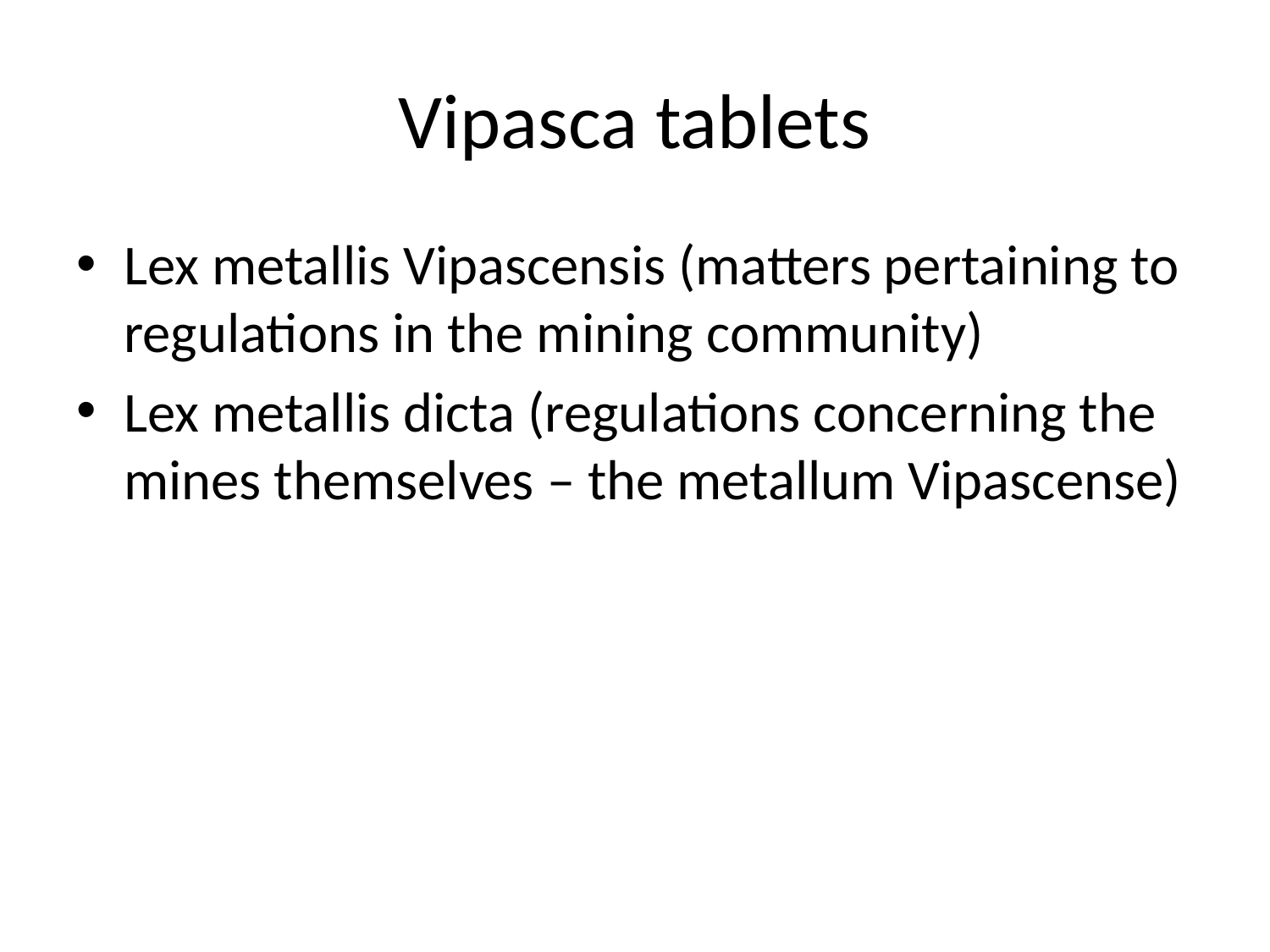

# Vipasca tablets
Lex metallis Vipascensis (matters pertaining to regulations in the mining community)
Lex metallis dicta (regulations concerning the mines themselves – the metallum Vipascense)